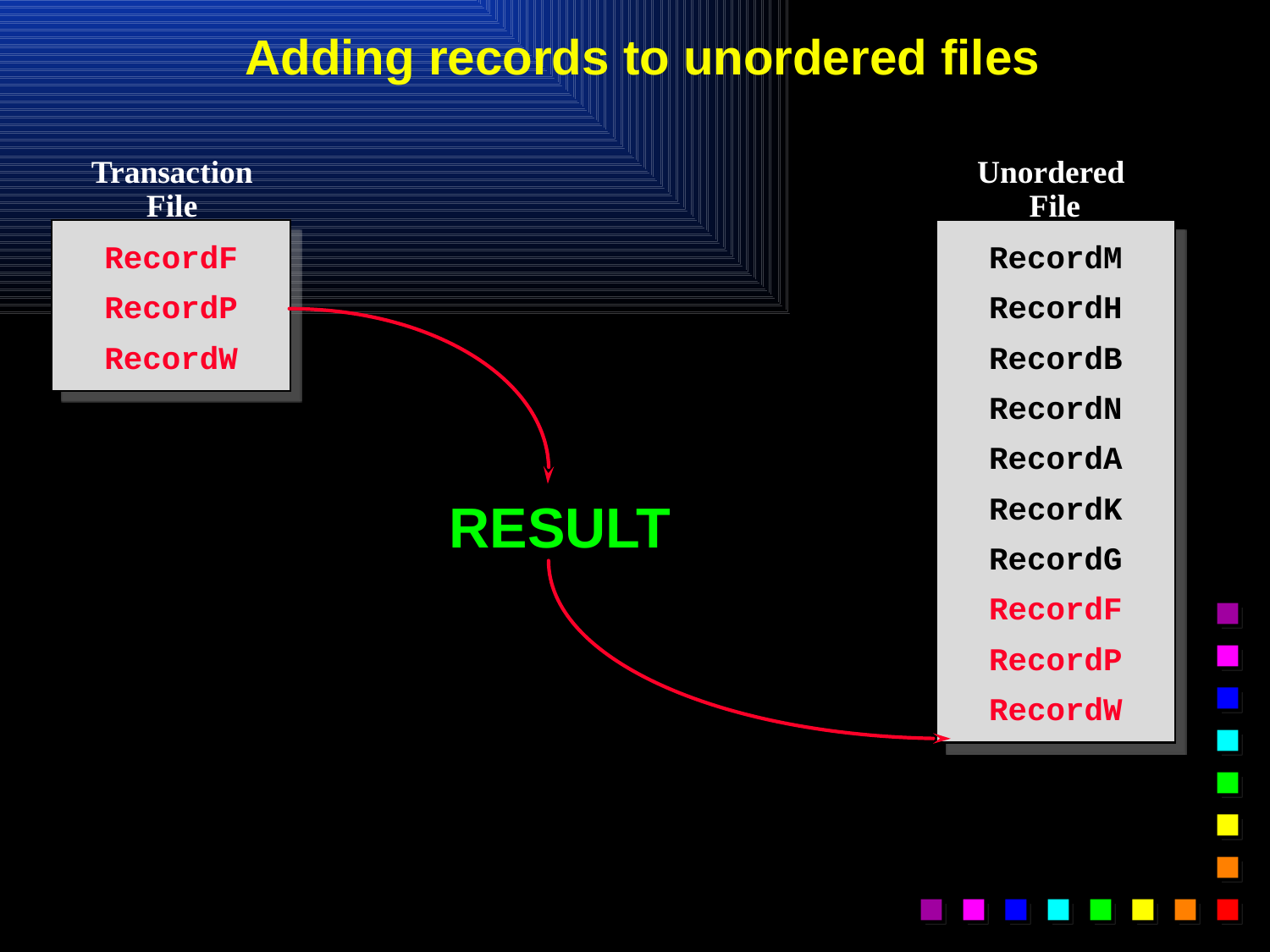

# Adding records to unordered files
Transaction
File
Unordered
File
RecordF
RecordP
RecordW
RecordM
RecordH
RecordB
RecordN
RecordA
RecordK
RecordG
RecordF
RecordP
RecordW

RESULT